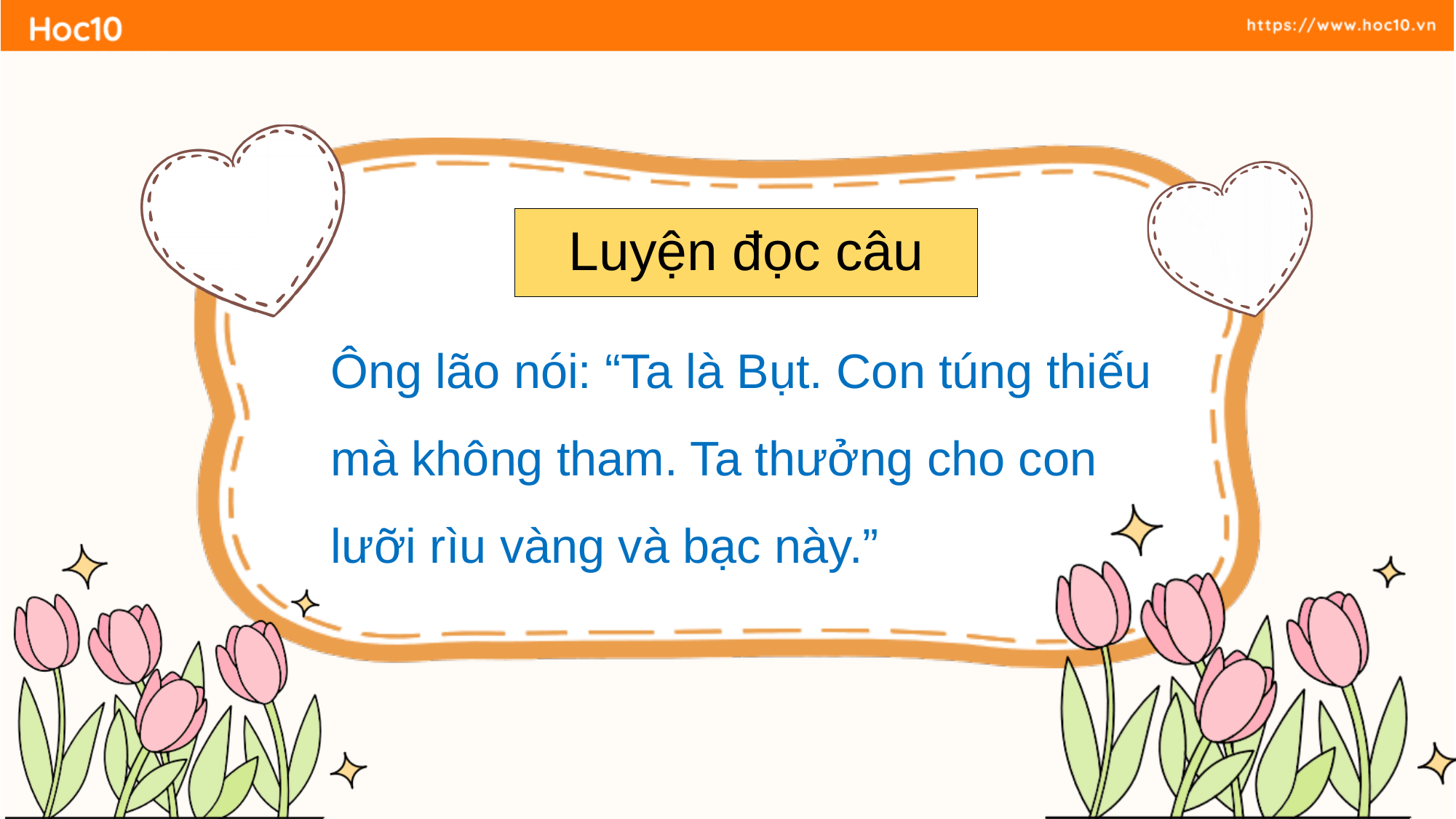

Luyện đọc câu
Ông lão nói: “Ta là Bụt. Con túng thiếu mà không tham. Ta thưởng cho con lưỡi rìu vàng và bạc này.”